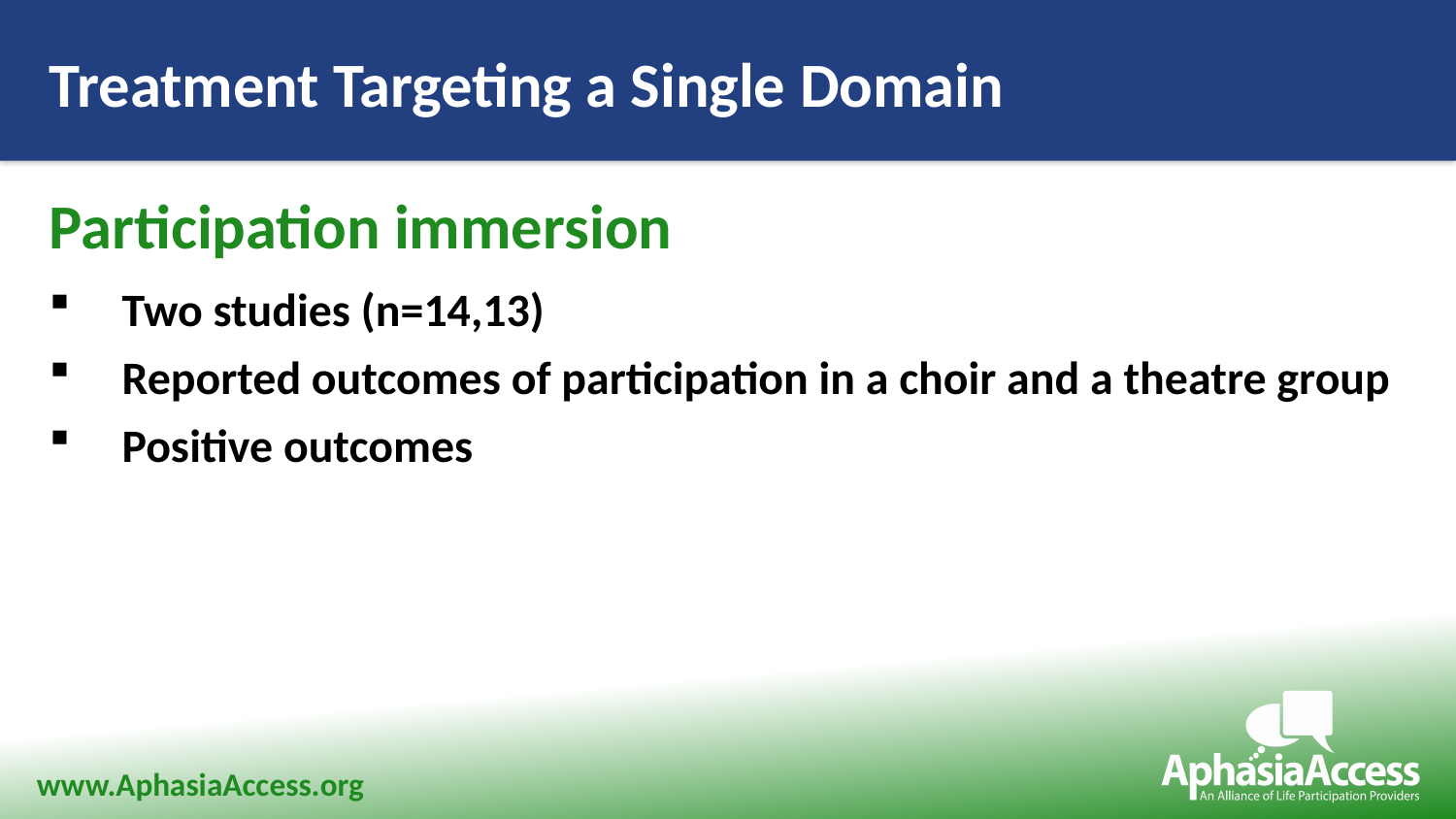

Treatment Targeting a Single Domain
Participation immersion

Two studies (n=14,13)
Reported outcomes of participation in a choir and a theatre group
Positive outcomes